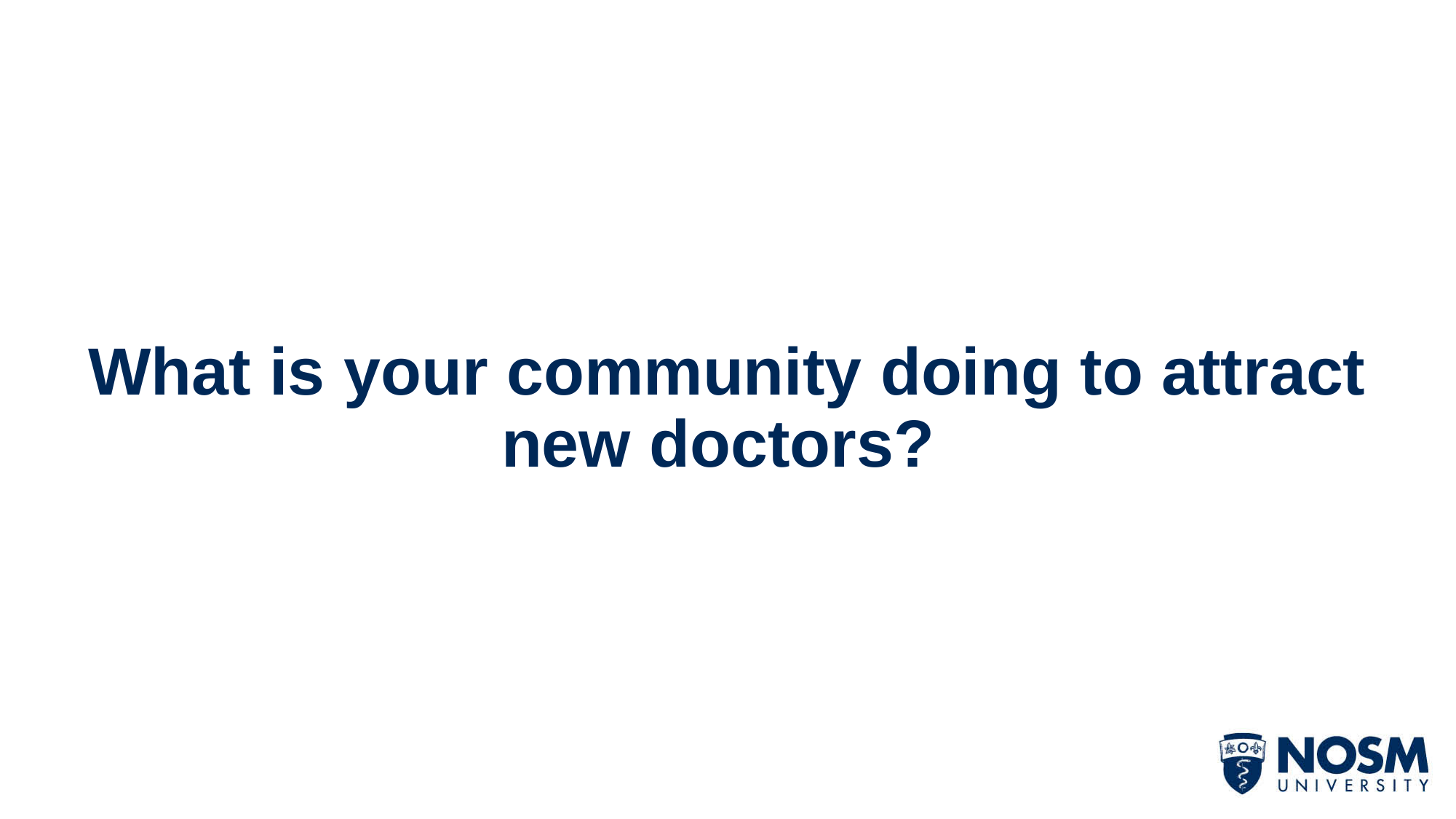

# What is your community doing to attract new doctors?